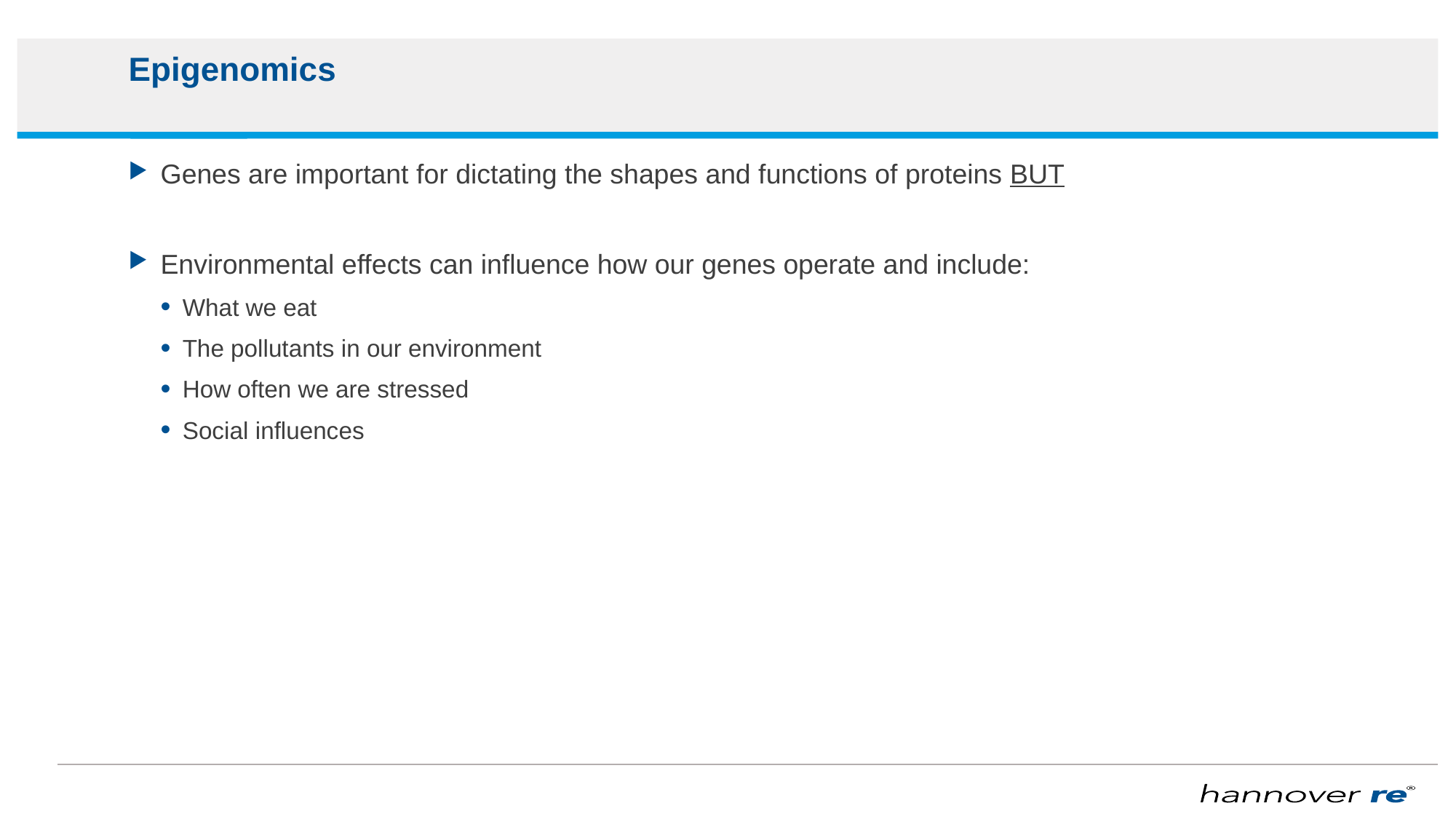

# Epigenomics

Genes are important for dictating the shapes and functions of proteins BUT

Environmental effects can influence how our genes operate and include:
What we eat
The pollutants in our environment
How often we are stressed
Social influences